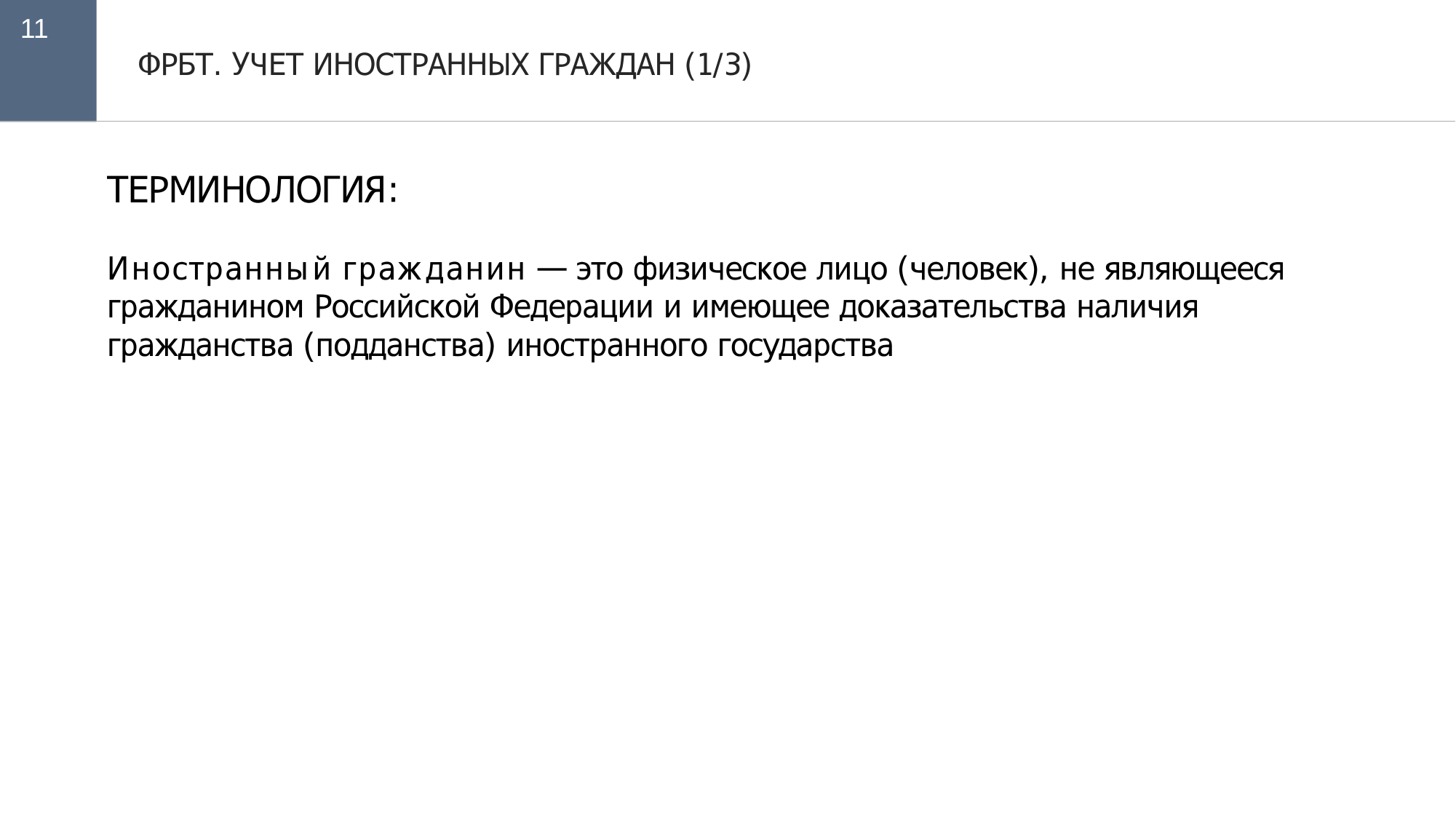

11
ФРБТ. УЧЕТ ИНОСТРАННЫХ ГРАЖДАН (1/3)
ТЕРМИНОЛОГИЯ:

Иностранный гражданин — это физическое лицо (человек), не являющееся гражданином Российской Федерации и имеющее доказательства наличия гражданства (подданства) иностранного государства